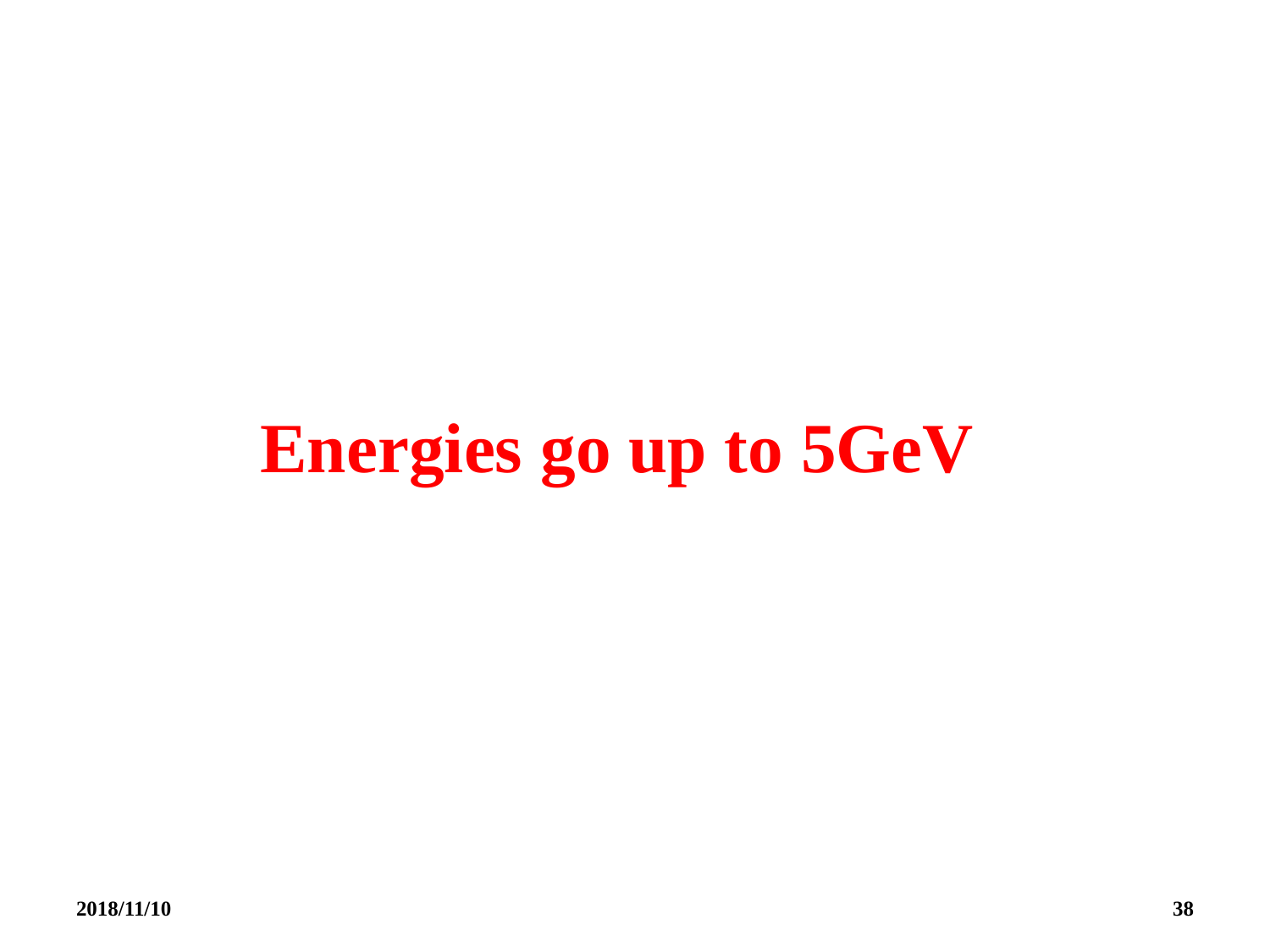

Energies go up to 5GeV
2018/11/10
38